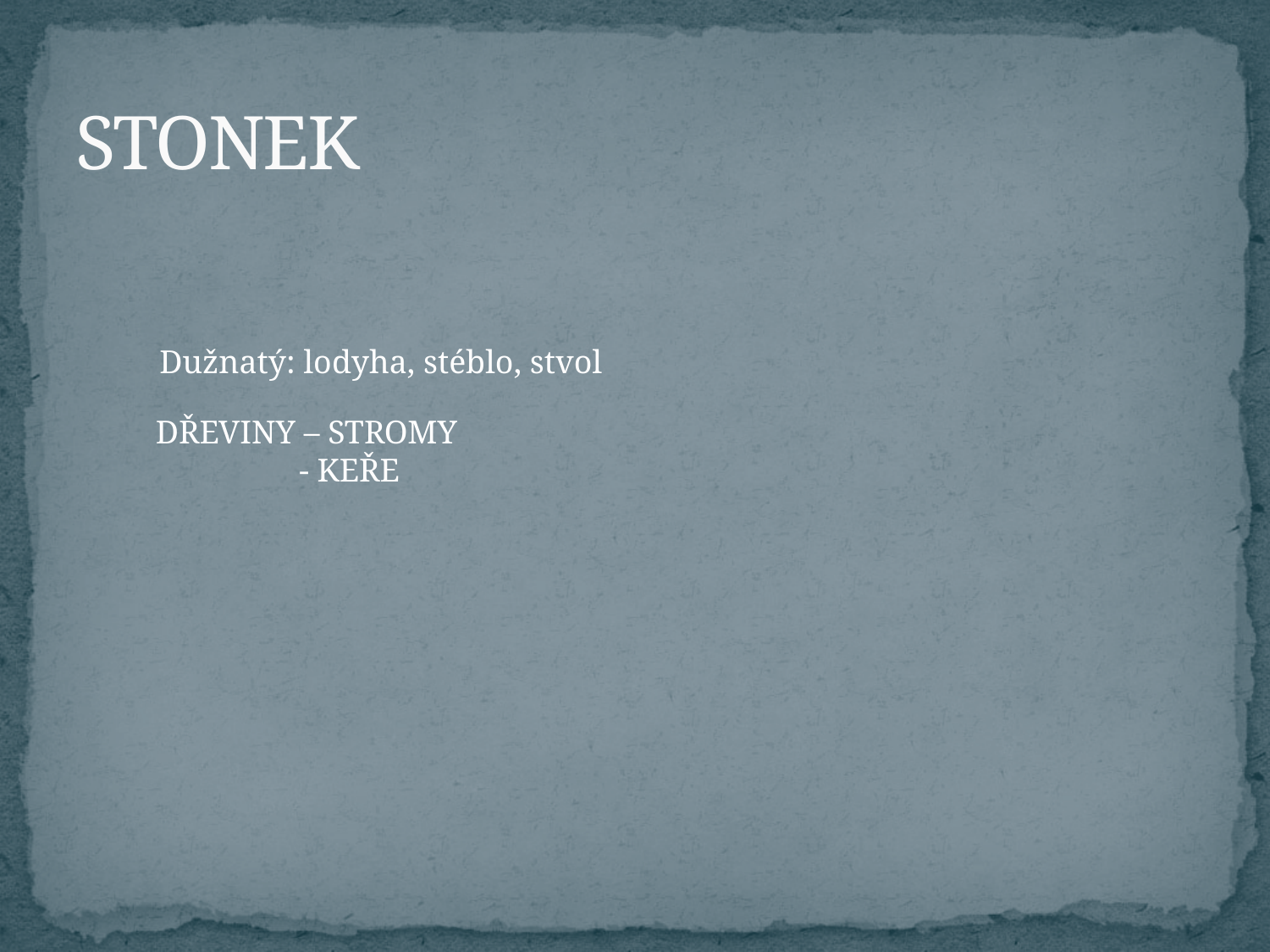

# STONEK
Dužnatý: lodyha, stéblo, stvol
DŘEVINY – STROMY
	  - KEŘE